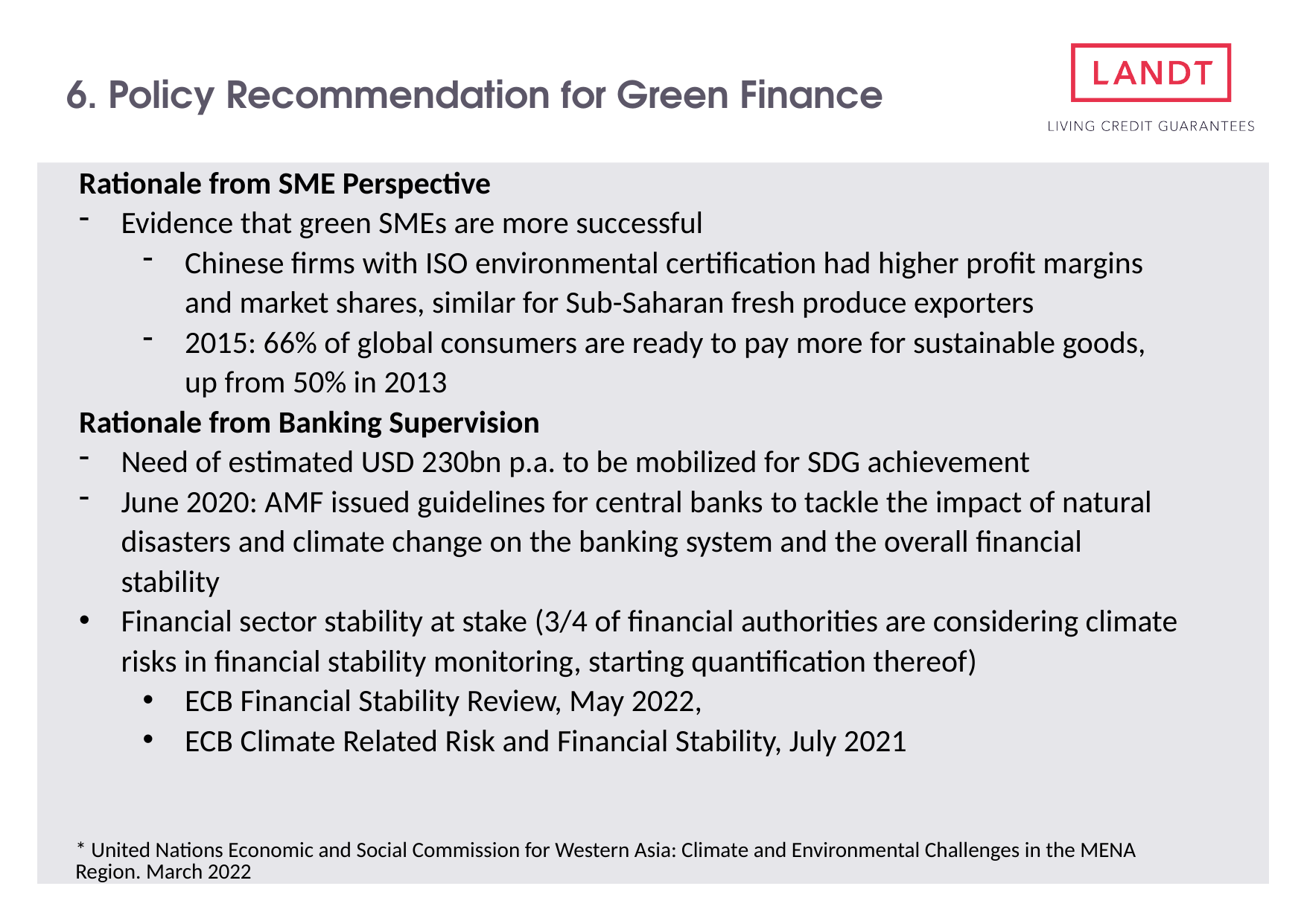

# 6. Policy Recommendation for Green Finance
Rationale from SME Perspective
Evidence that green SMEs are more successful
Chinese firms with ISO environmental certification had higher profit margins and market shares, similar for Sub-Saharan fresh produce exporters
2015: 66% of global consumers are ready to pay more for sustainable goods, up from 50% in 2013
Rationale from Banking Supervision
Need of estimated USD 230bn p.a. to be mobilized for SDG achievement
June 2020: AMF issued guidelines for central banks to tackle the impact of natural disasters and climate change on the banking system and the overall financial stability
Financial sector stability at stake (3/4 of financial authorities are considering climate risks in financial stability monitoring, starting quantification thereof)
ECB Financial Stability Review, May 2022,
ECB Climate Related Risk and Financial Stability, July 2021

* United Nations Economic and Social Commission for Western Asia: Climate and Environmental Challenges in the MENA Region. March 2022